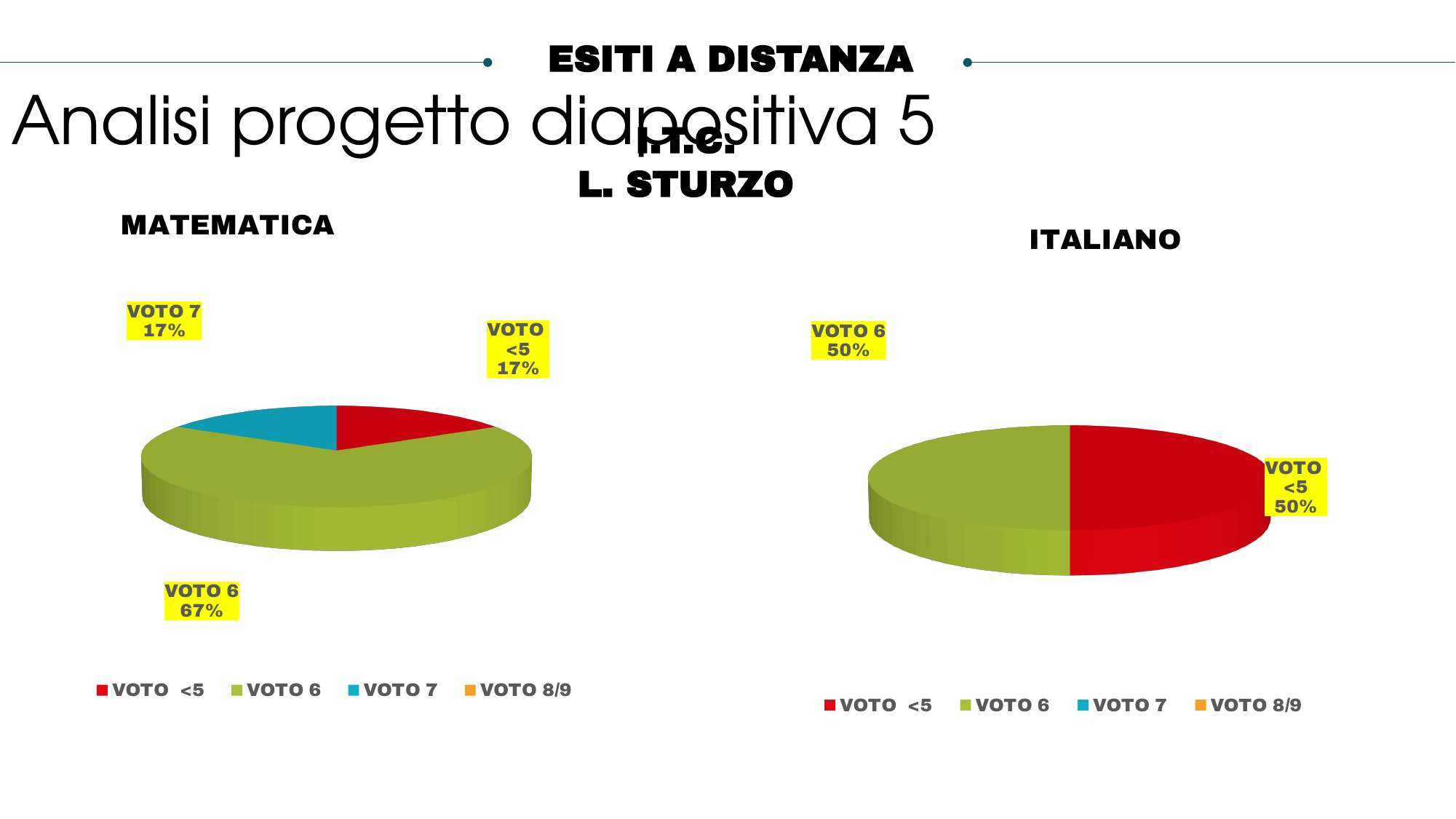

ESITI A DISTANZA
Analisi progetto diapositiva 5
I.T.C.
L. STURZO

[unsupported chart]

[unsupported chart]